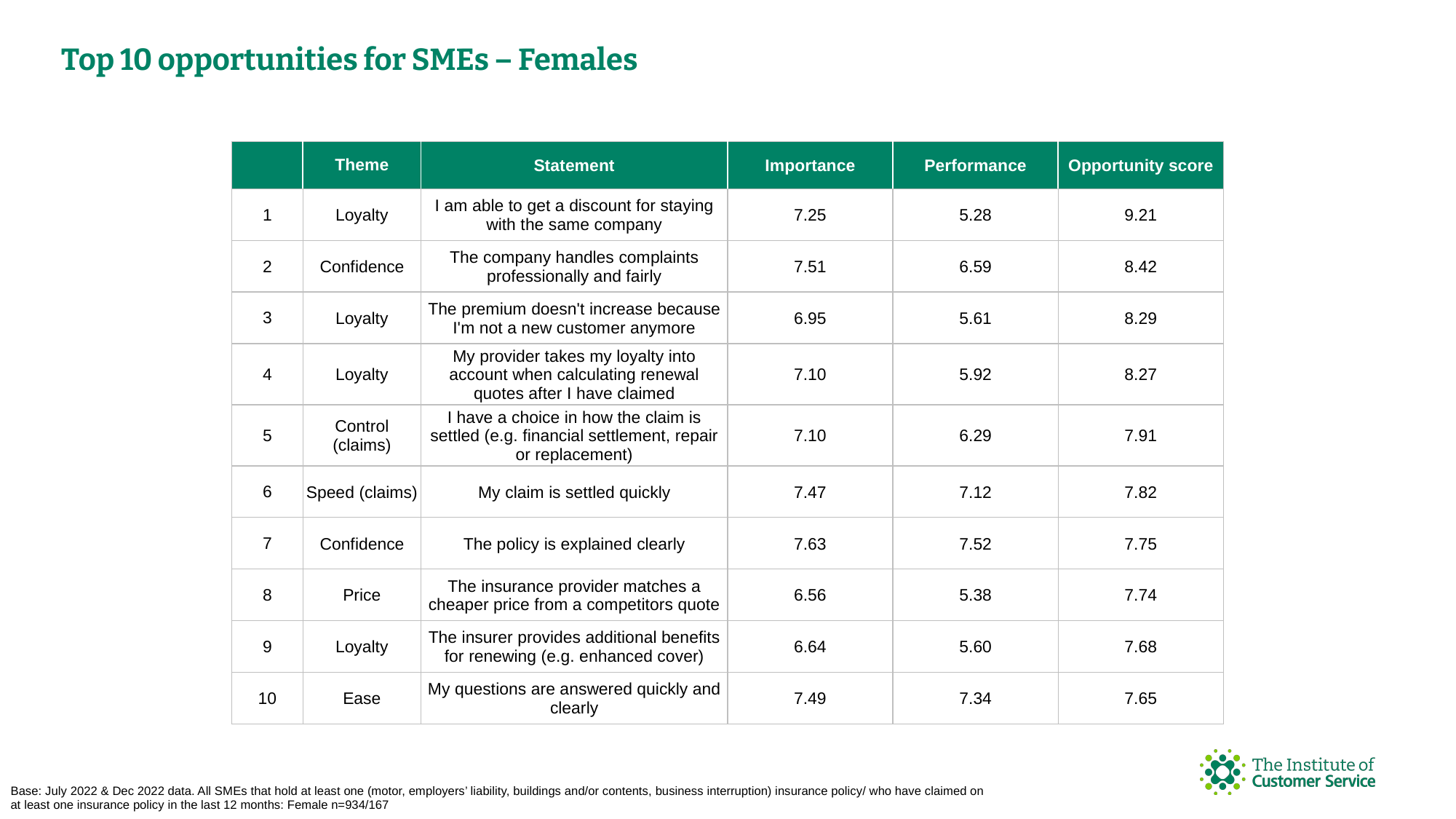

Top 10 opportunities for SMEs – Females
|  | Theme | Statement | Importance | Performance | Opportunity score |
| --- | --- | --- | --- | --- | --- |
| 1 | Loyalty | I am able to get a discount for staying with the same company | 7.25 | 5.28 | 9.21 |
| 2 | Confidence | The company handles complaints professionally and fairly | 7.51 | 6.59 | 8.42 |
| 3 | Loyalty | The premium doesn't increase because I'm not a new customer anymore | 6.95 | 5.61 | 8.29 |
| 4 | Loyalty | My provider takes my loyalty into account when calculating renewal quotes after I have claimed | 7.10 | 5.92 | 8.27 |
| 5 | Control (claims) | I have a choice in how the claim is settled (e.g. financial settlement, repair or replacement) | 7.10 | 6.29 | 7.91 |
| 6 | Speed (claims) | My claim is settled quickly | 7.47 | 7.12 | 7.82 |
| 7 | Confidence | The policy is explained clearly | 7.63 | 7.52 | 7.75 |
| 8 | Price | The insurance provider matches a cheaper price from a competitors quote | 6.56 | 5.38 | 7.74 |
| 9 | Loyalty | The insurer provides additional benefits for renewing (e.g. enhanced cover) | 6.64 | 5.60 | 7.68 |
| 10 | Ease | My questions are answered quickly and clearly | 7.49 | 7.34 | 7.65 |
Base: July 2022 & Dec 2022 data. All SMEs that hold at least one (motor, employers’ liability, buildings and/or contents, business interruption) insurance policy/ who have claimed on at least one insurance policy in the last 12 months: Female n=934/167